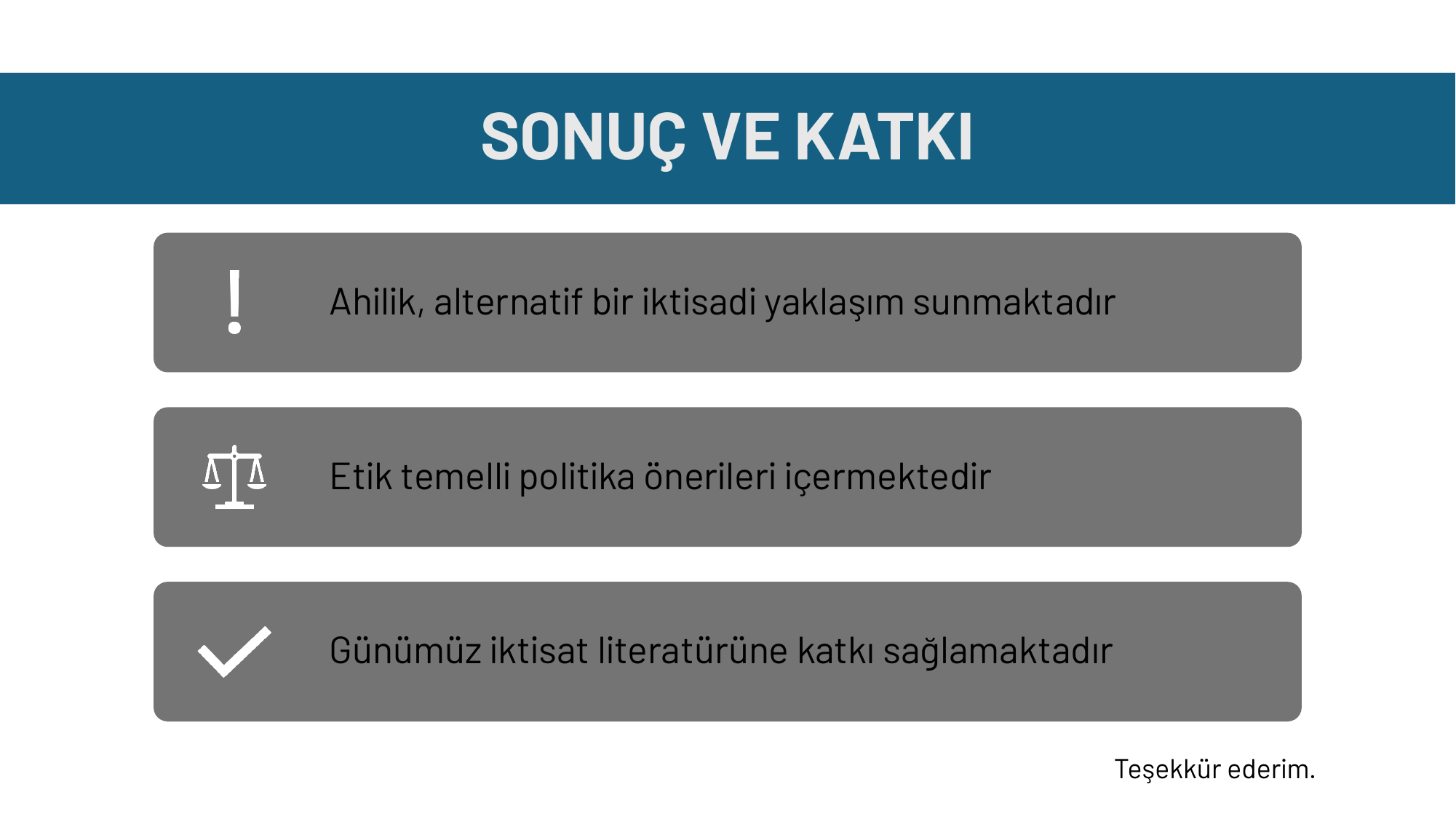

# SONUÇ VE KATKI
Ahilik, alternatif bir iktisadi yaklaşım sunmaktadır
Etik temelli politika önerileri içermektedir
Günümüz iktisat literatürüne katkı sağlamaktadır
Teşekkür ederim.